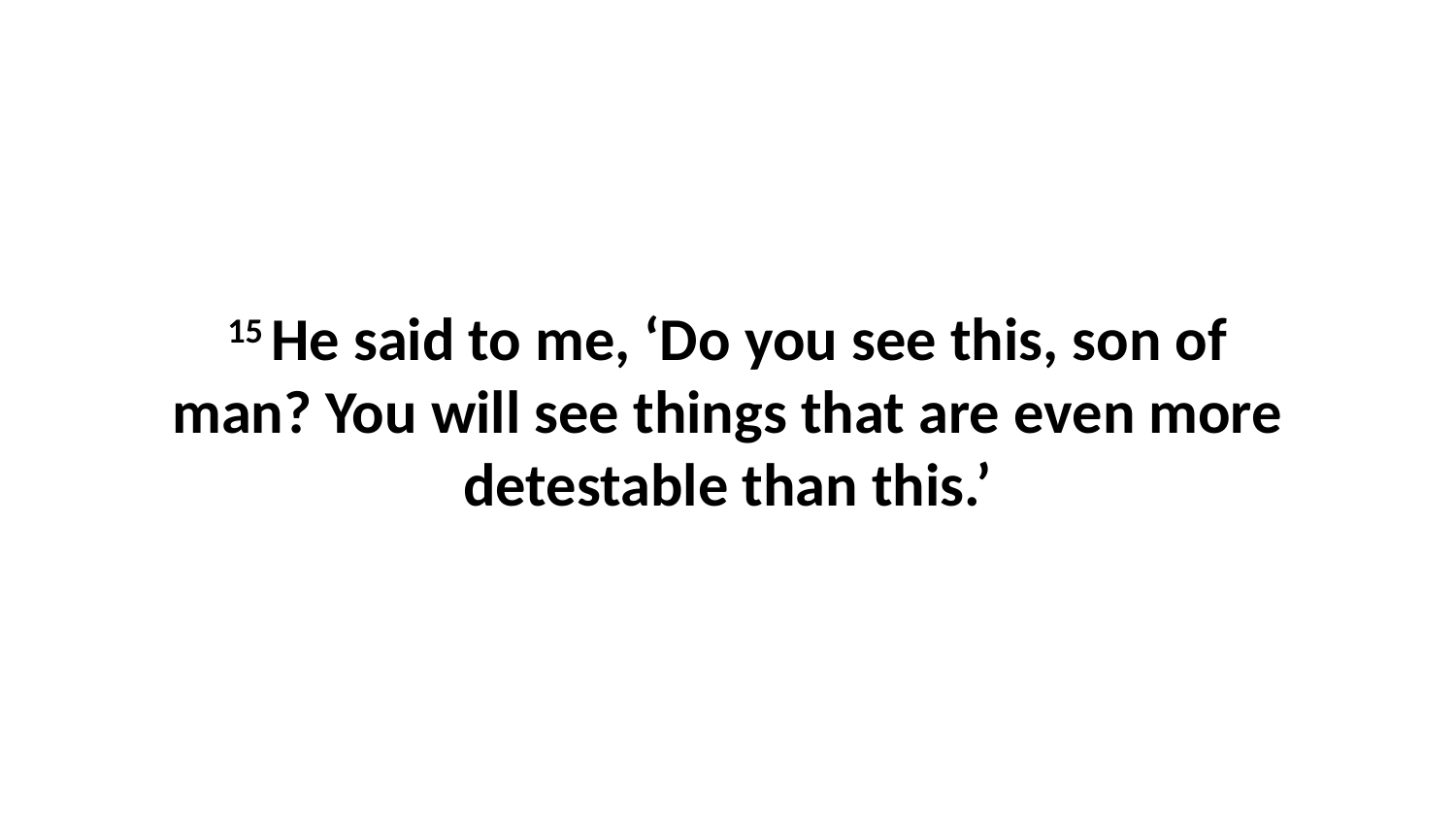

15 He said to me, ‘Do you see this, son of man? You will see things that are even more detestable than this.’